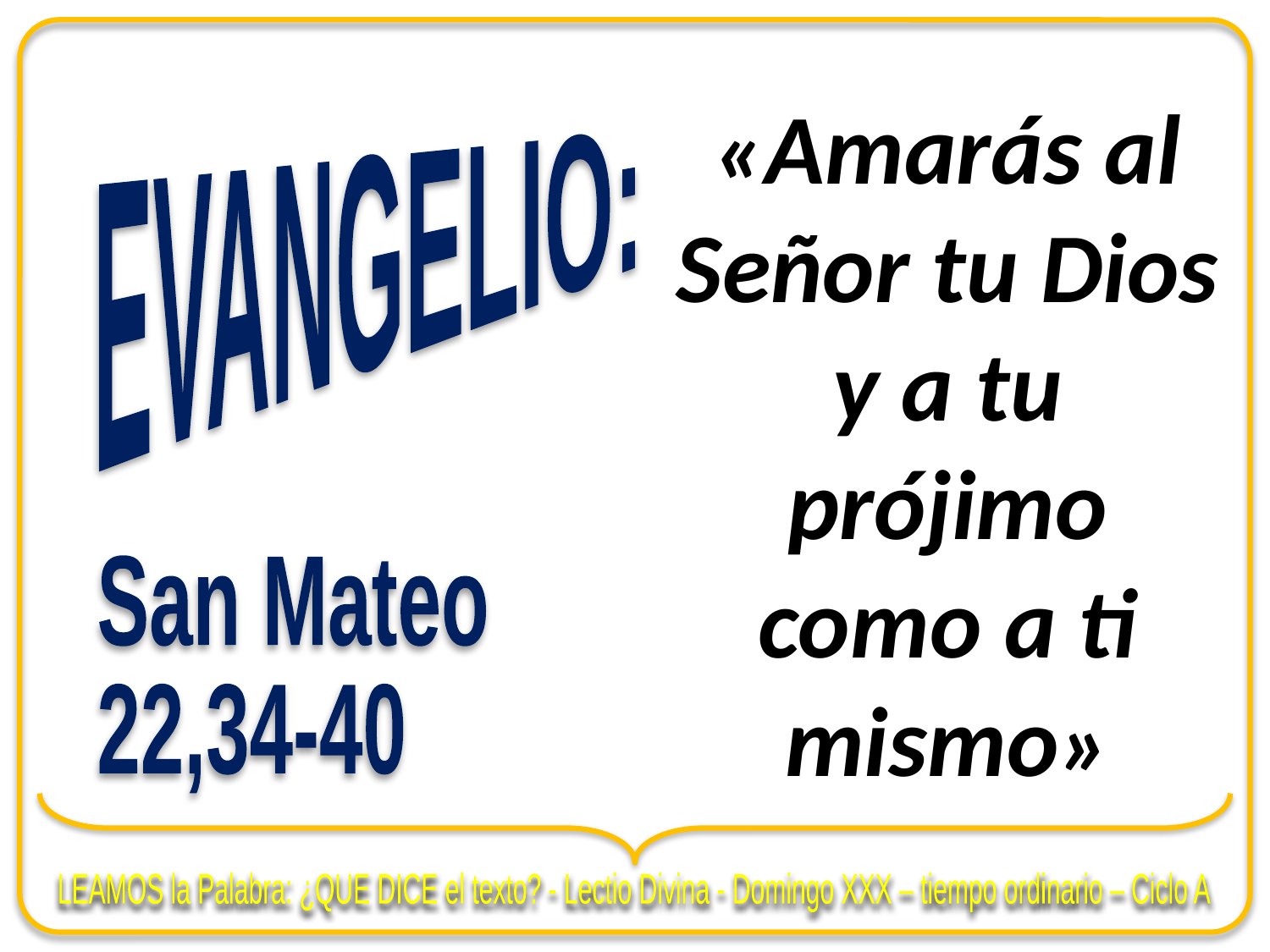

«Amarás al Señor tu Dios y a tu prójimo como a ti mismo»
EVANGELIO:

San Mateo
22,34-40
LEAMOS la Palabra: ¿QUE DICE el texto? - Lectio Divina - Domingo XXX – tiempo ordinario – Ciclo A